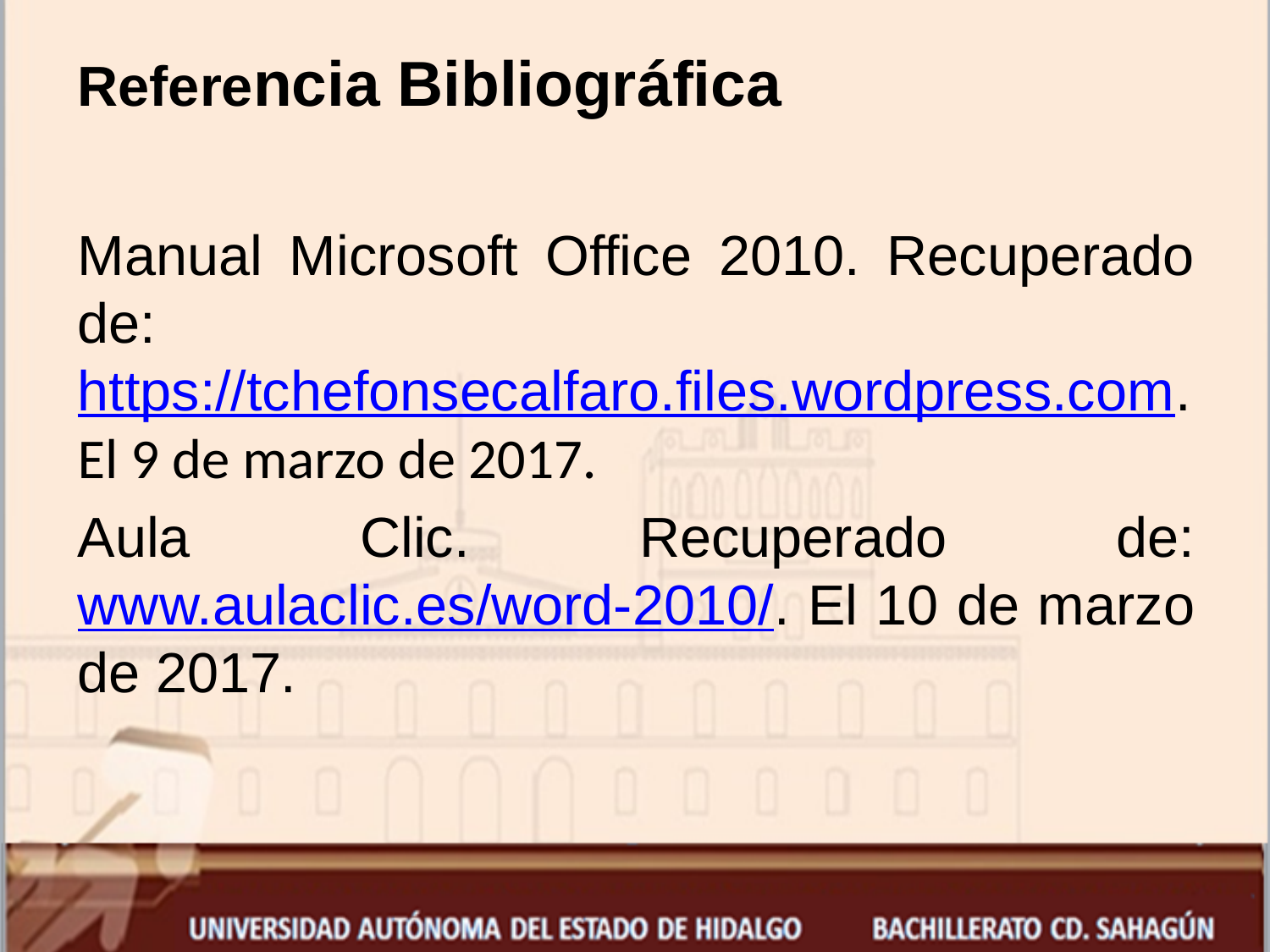

Referencia Bibliográfica

Manual Microsoft Office 2010. Recuperado de: https://tchefonsecalfaro.files.wordpress.com. El 9 de marzo de 2017.
Aula Clic. Recuperado de: www.aulaclic.es/word-2010/. El 10 de marzo de 2017.